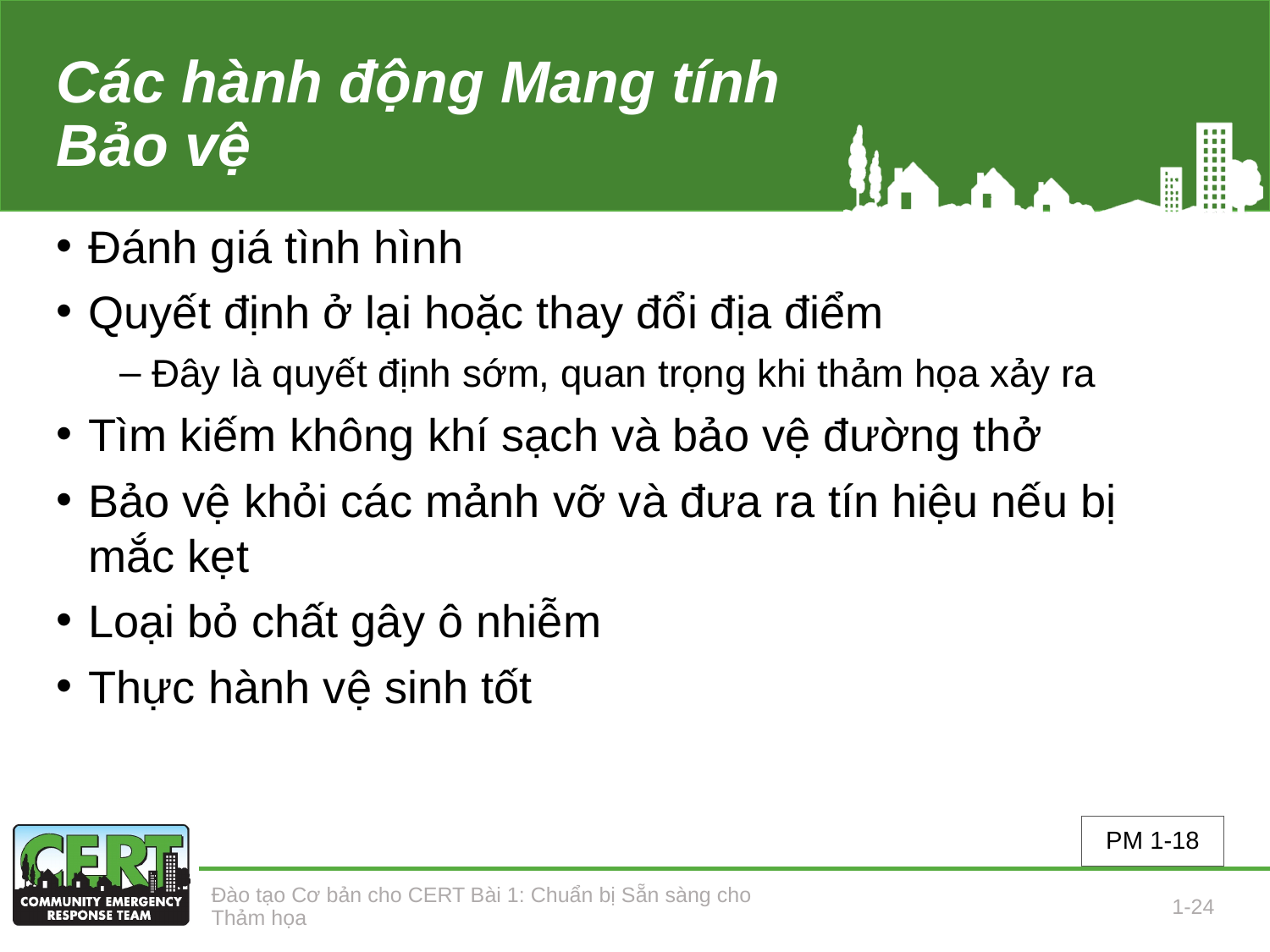

# Các hành động Mang tính Bảo vệ
Đánh giá tình hình
Quyết định ở lại hoặc thay đổi địa điểm
Đây là quyết định sớm, quan trọng khi thảm họa xảy ra
Tìm kiếm không khí sạch và bảo vệ đường thở
Bảo vệ khỏi các mảnh vỡ và đưa ra tín hiệu nếu bị mắc kẹt
Loại bỏ chất gây ô nhiễm
Thực hành vệ sinh tốt

PM 1-18
Đào tạo Cơ bản cho CERT Bài 1: Chuẩn bị Sẵn sàng cho Thảm họa
1-24